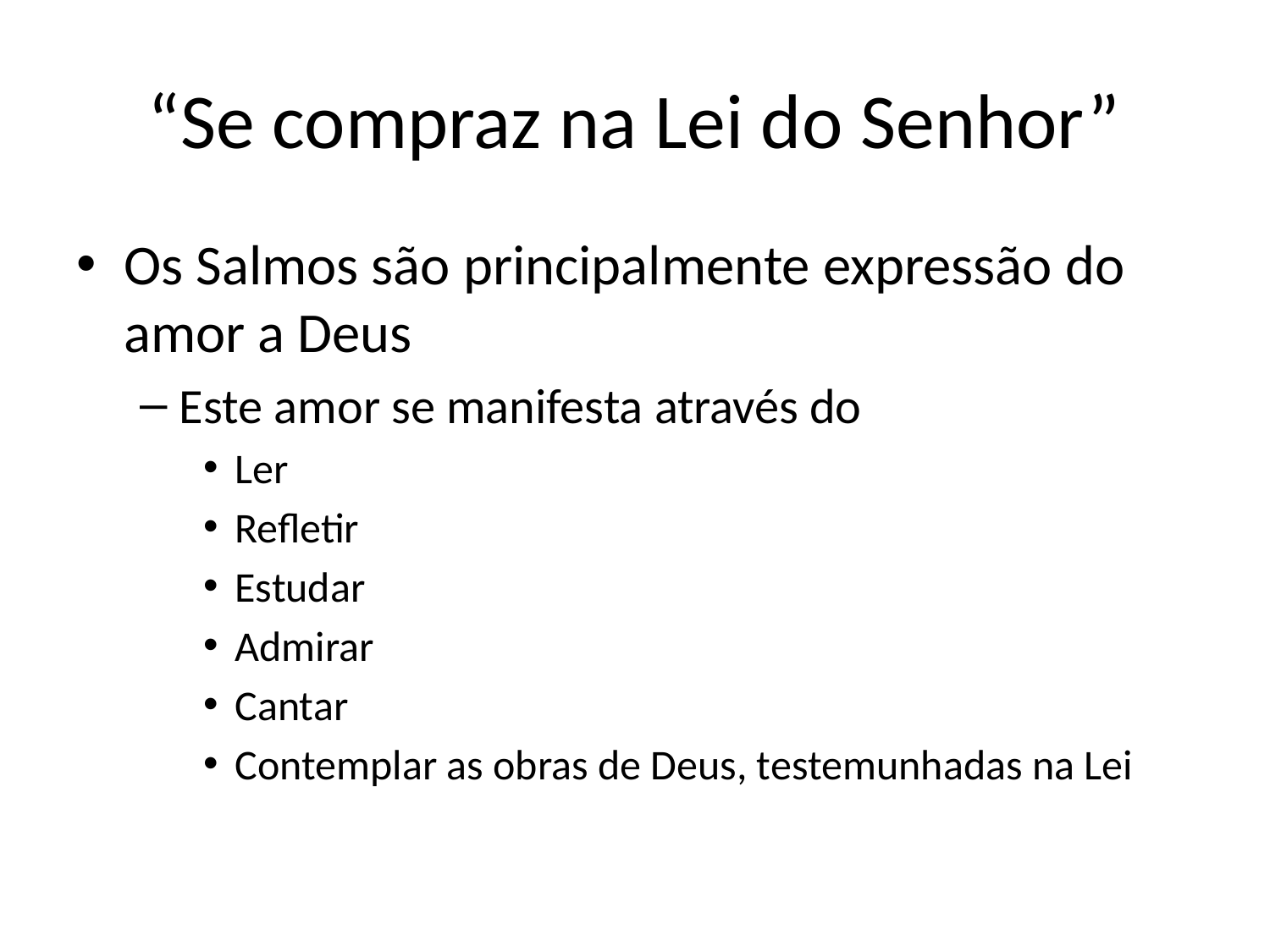

# “Se compraz na Lei do Senhor”
Os Salmos são principalmente expressão do amor a Deus
Este amor se manifesta através do
Ler
Refletir
Estudar
Admirar
Cantar
Contemplar as obras de Deus, testemunhadas na Lei